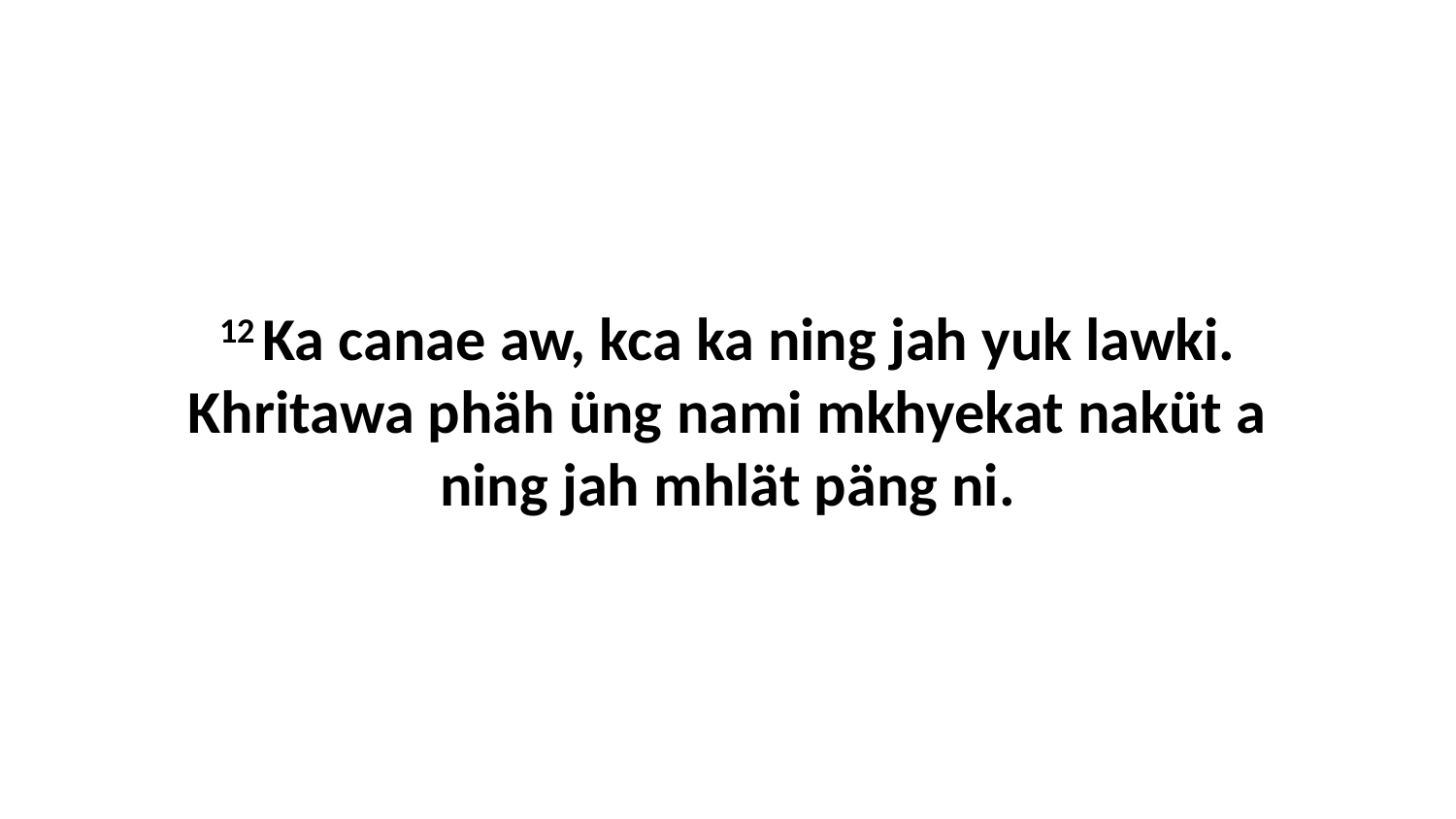

12 Ka canae aw, kca ka ning jah yuk lawki. Khritawa phäh üng nami mkhyekat naküt a ning jah mhlät päng ni.